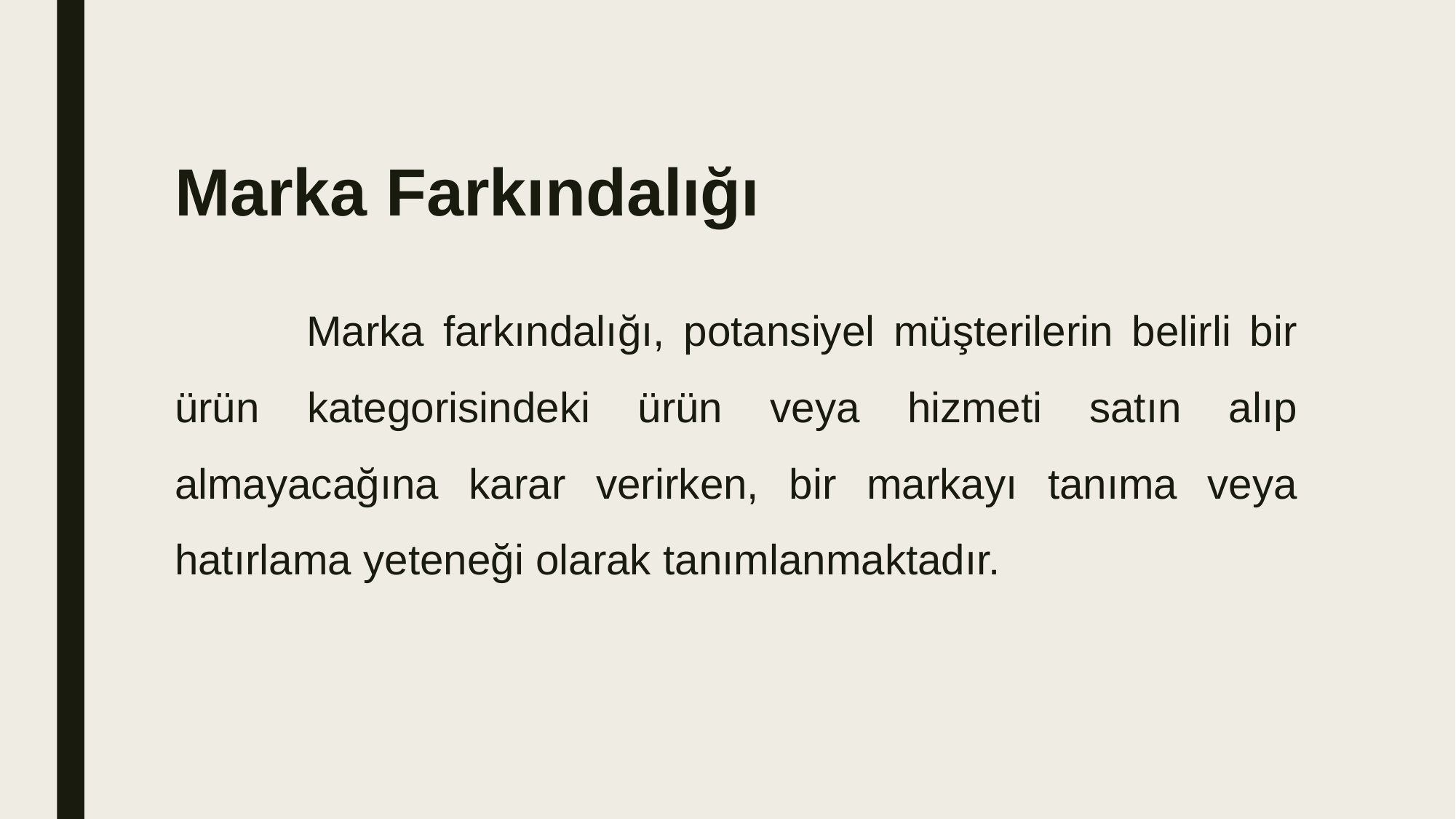

# Marka Farkındalığı
       Marka farkındalığı, potansiyel müşterilerin belirli bir ürün kategorisindeki ürün veya hizmeti satın alıp almayacağına karar verirken, bir markayı tanıma veya hatırlama yeteneği olarak tanımlanmaktadır.